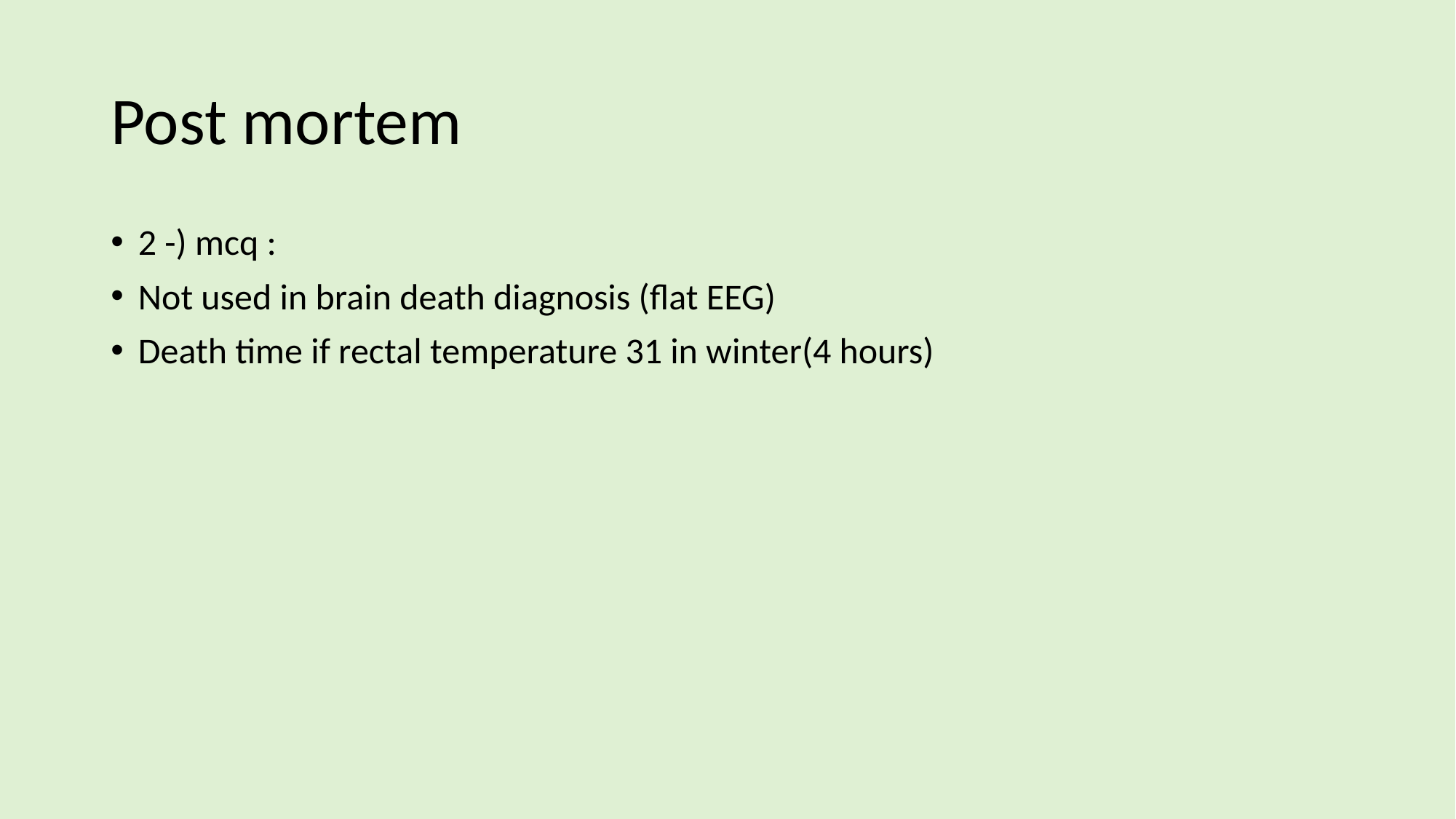

# Post mortem
2 -) mcq :
Not used in brain death diagnosis (flat EEG)
Death time if rectal temperature 31 in winter(4 hours)